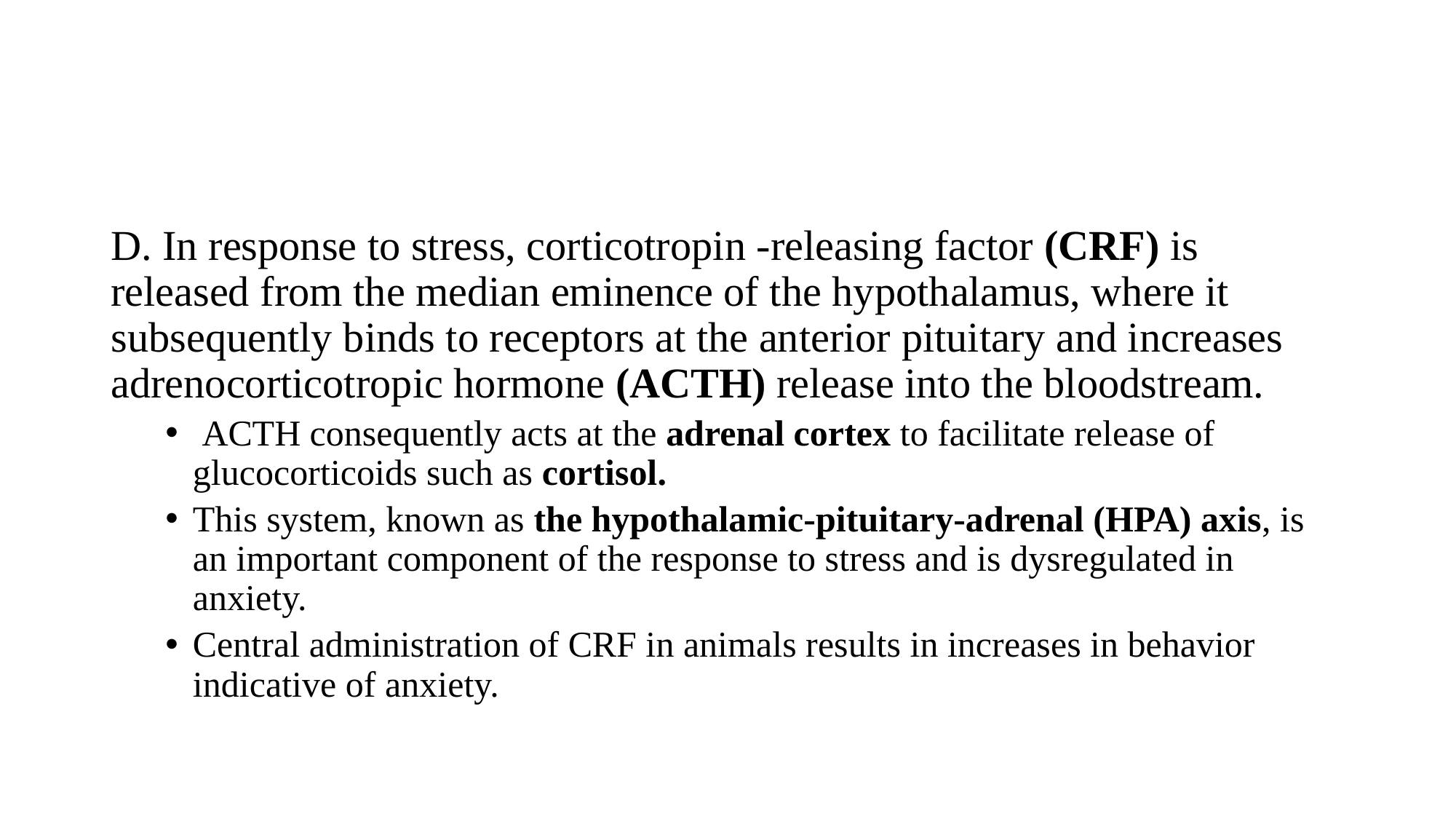

#
D. In response to stress, corticotropin -releasing factor (CRF) is released from the median eminence of the hypothalamus, where it subsequently binds to receptors at the anterior pituitary and increases adrenocorticotropic hormone (ACTH) release into the bloodstream.
 ACTH consequently acts at the adrenal cortex to facilitate release of glucocorticoids such as cortisol.
This system, known as the hypothalamic-pituitary-adrenal (HPA) axis, is an important component of the response to stress and is dysregulated in anxiety.
Central administration of CRF in animals results in increases in behavior  indicative of anxiety.